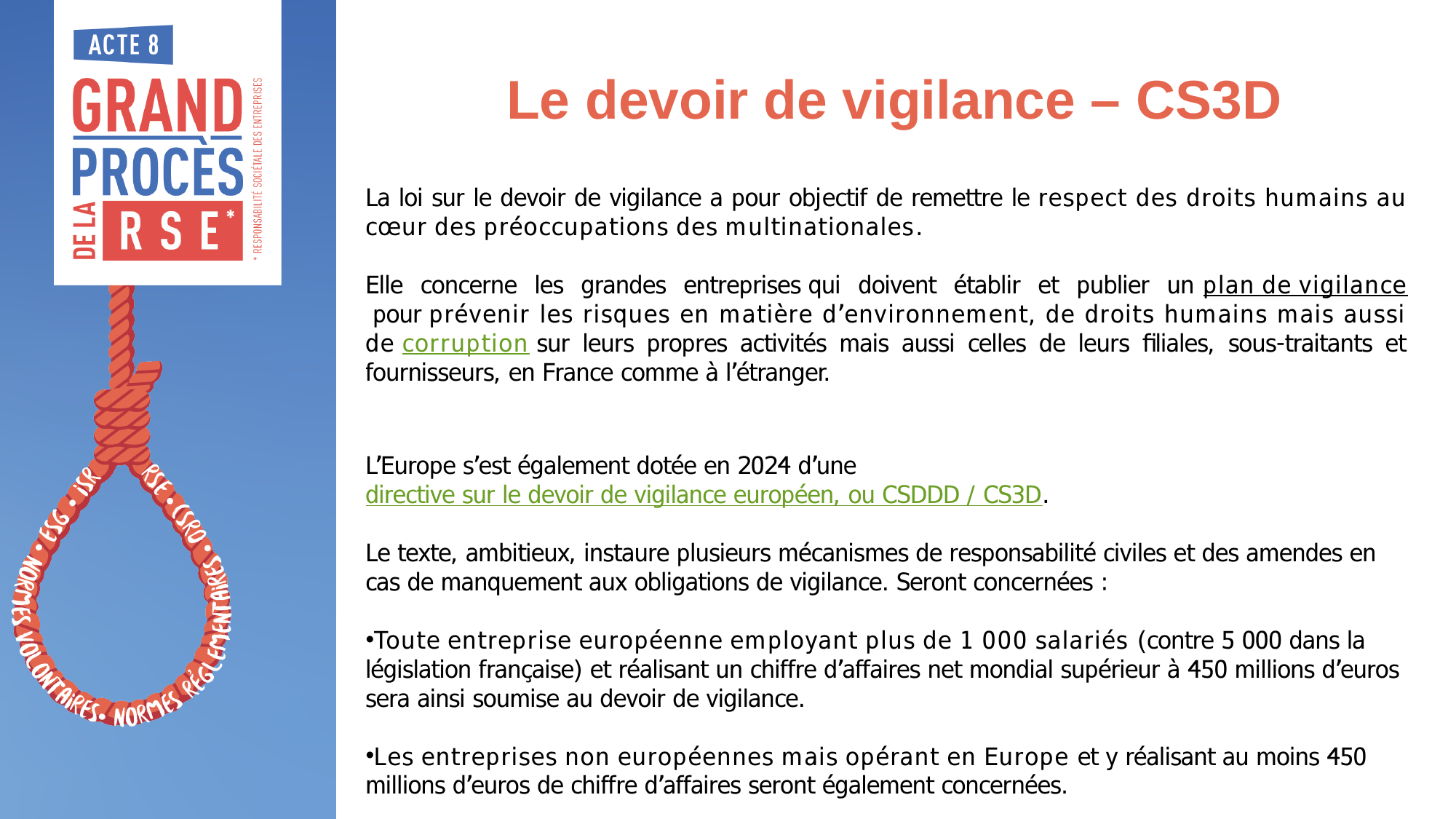

Le devoir de vigilance – CS3D
La loi sur le devoir de vigilance a pour objectif de remettre le respect des droits humains au cœur des préoccupations des multinationales.

Elle concerne les grandes entreprises qui doivent établir et publier un plan de vigilance pour prévenir les risques en matière d’environnement, de droits humains mais aussi de corruption sur leurs propres activités mais aussi celles de leurs filiales, sous-traitants et fournisseurs, en France comme à l’étranger.
L’Europe s’est également dotée en 2024 d’une directive sur le devoir de vigilance européen, ou CSDDD / CS3D.

Le texte, ambitieux, instaure plusieurs mécanismes de responsabilité civiles et des amendes en cas de manquement aux obligations de vigilance. Seront concernées :

Toute entreprise européenne employant plus de 1 000 salariés (contre 5 000 dans la législation française) et réalisant un chiffre d’affaires net mondial supérieur à 450 millions d’euros sera ainsi soumise au devoir de vigilance.

Les entreprises non européennes mais opérant en Europe et y réalisant au moins 450 millions d’euros de chiffre d’affaires seront également concernées.